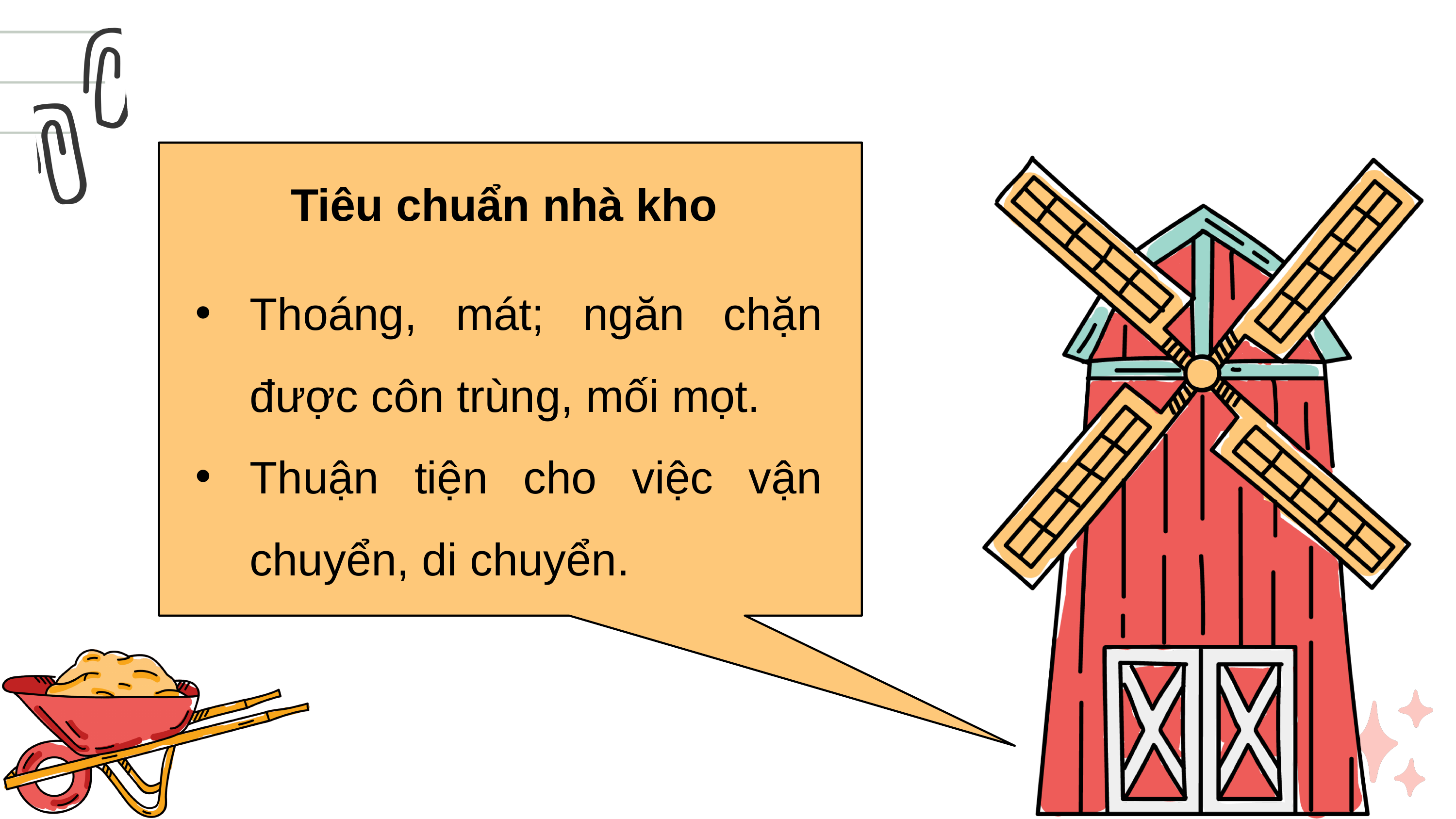

Tiêu chuẩn nhà kho
Thoáng, mát; ngăn chặn được côn trùng, mối mọt.
Thuận tiện cho việc vận chuyển, di chuyển.